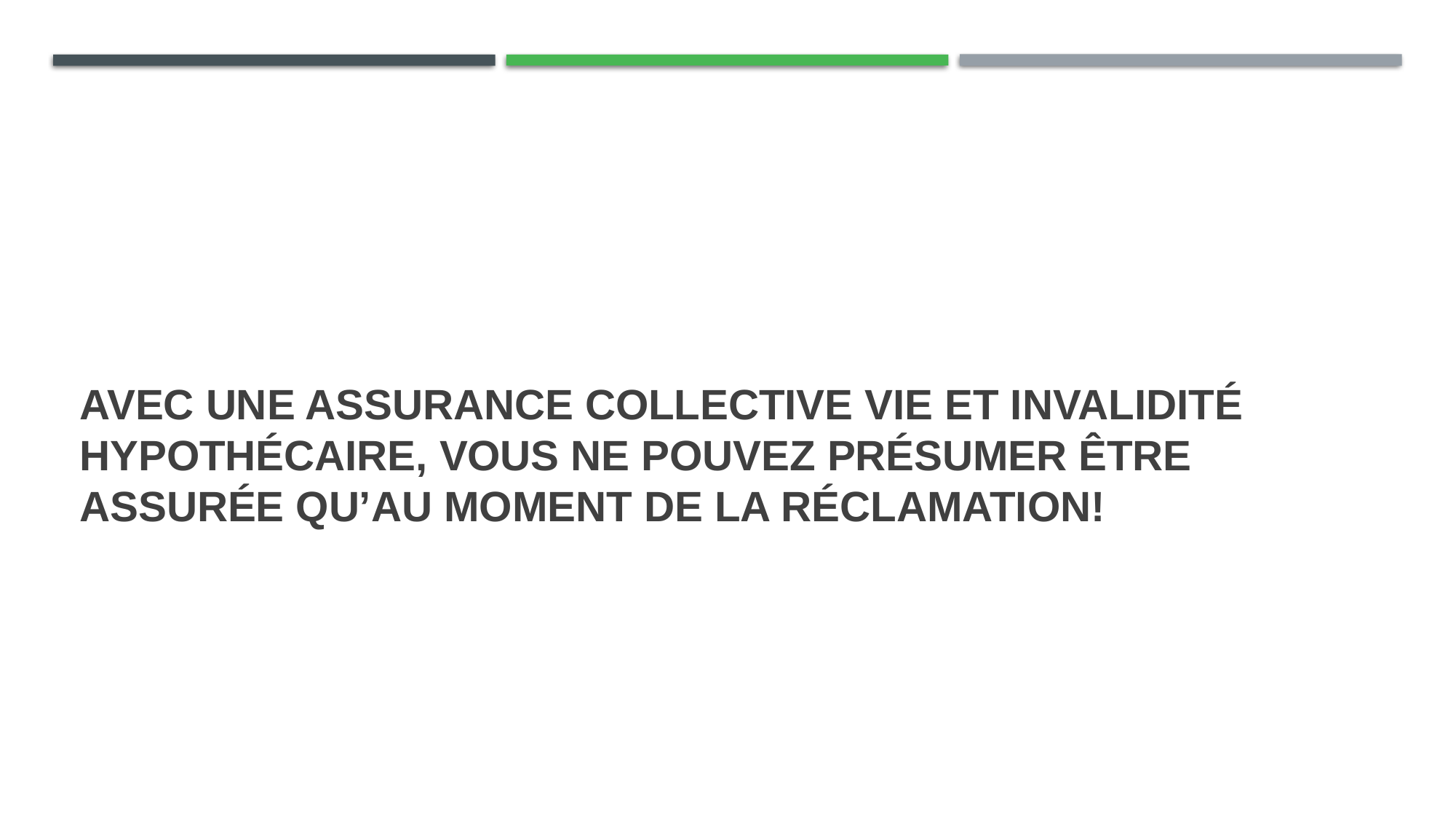

# Avec une assurance collective vie et invalidité hypothécaire, vous ne pouvez présumer être assurée qu’au moment de la réclamation!